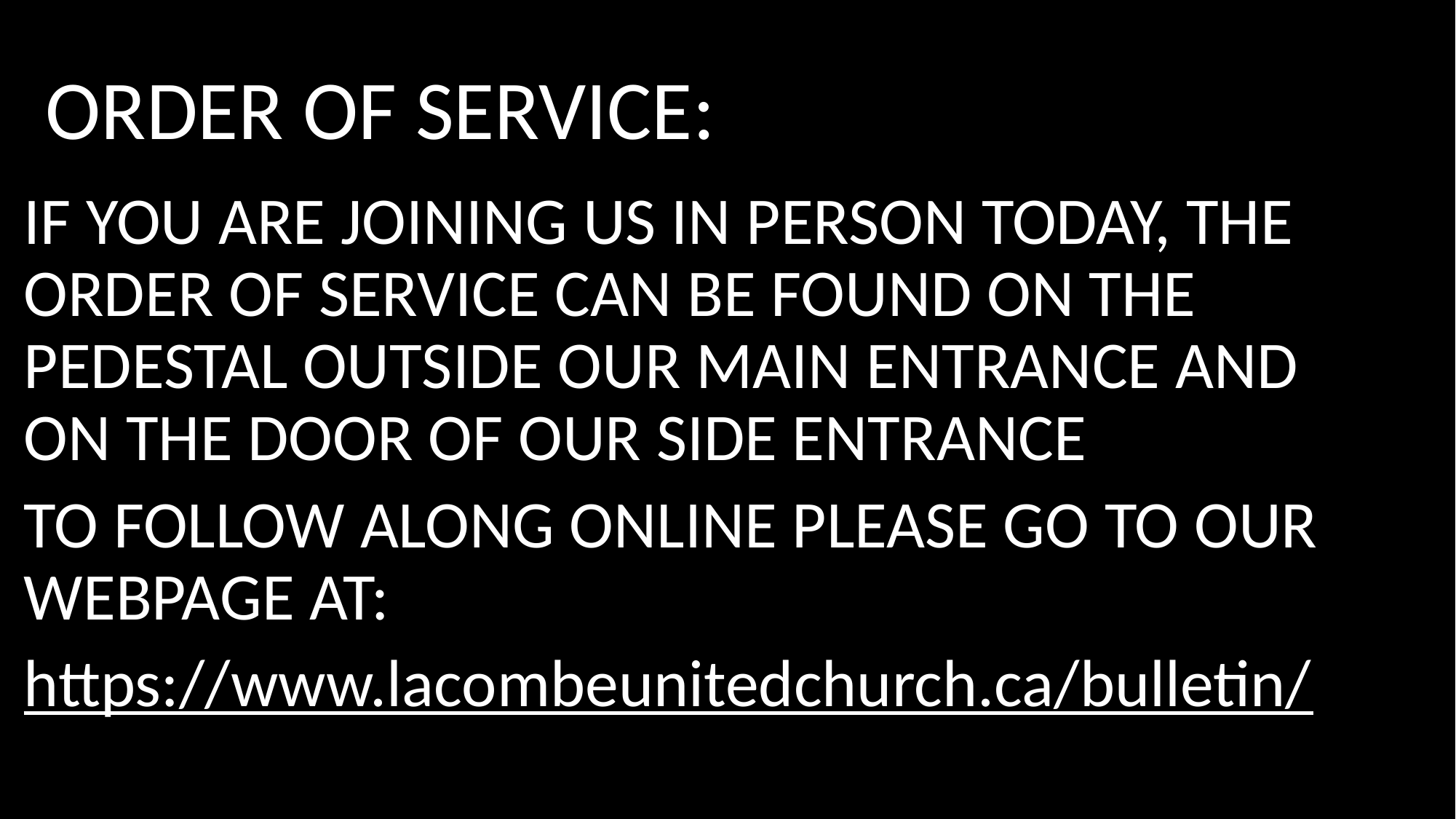

# ORDER OF SERVICE:
IF YOU ARE JOINING US IN PERSON TODAY, THE ORDER OF SERVICE CAN BE FOUND ON THE PEDESTAL OUTSIDE OUR MAIN ENTRANCE AND ON THE DOOR OF OUR SIDE ENTRANCE
TO FOLLOW ALONG ONLINE PLEASE GO TO OUR WEBPAGE AT:
https://www.lacombeunitedchurch.ca/bulletin/